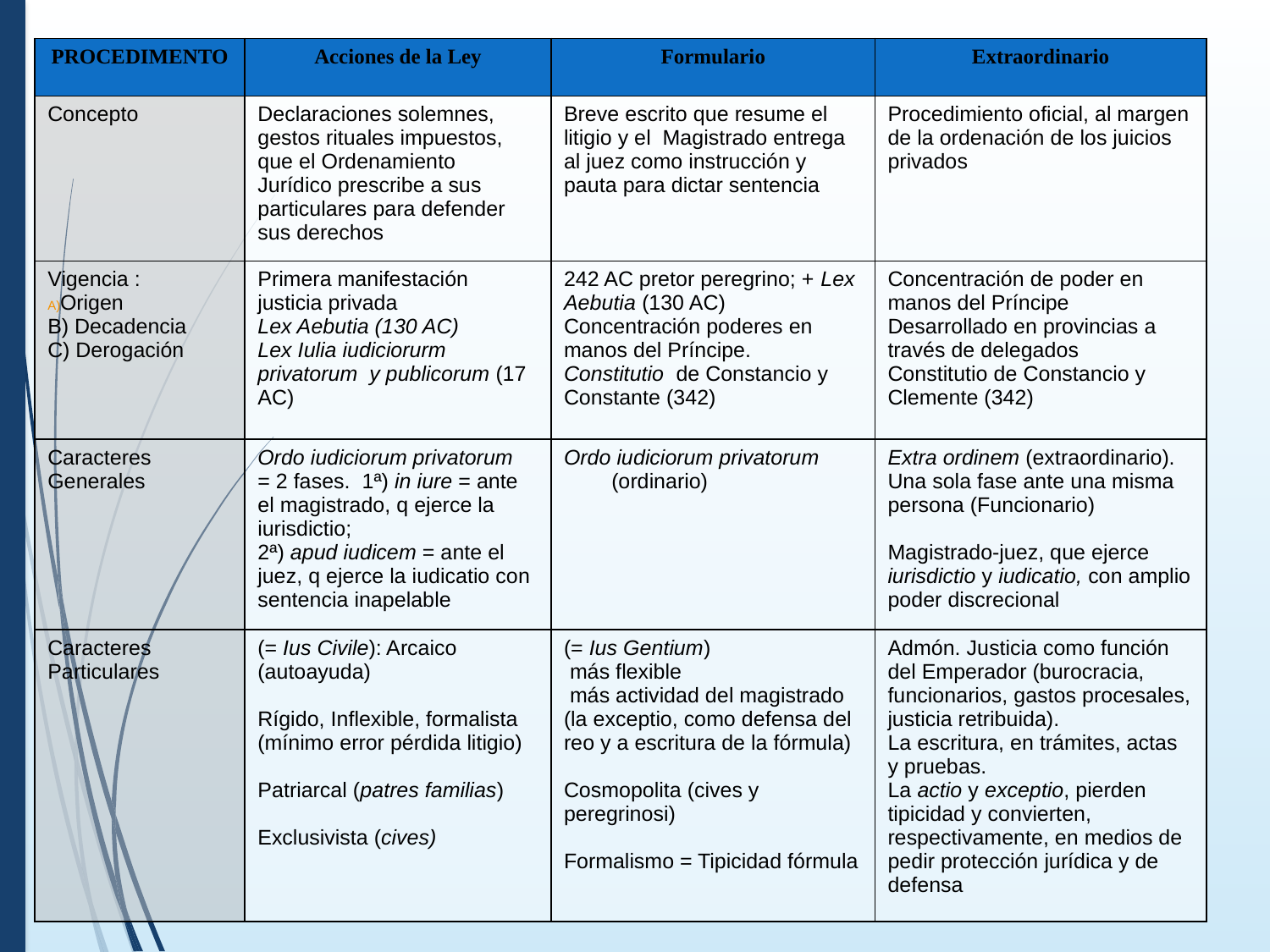

| PROCEDIMENTO | Acciones de la Ley | Formulario | Extraordinario |
| --- | --- | --- | --- |
| Concepto | Declaraciones solemnes, gestos rituales impuestos, que el Ordenamiento Jurídico prescribe a sus particulares para defender sus derechos | Breve escrito que resume el litigio y el Magistrado entrega al juez como instrucción y pauta para dictar sentencia | Procedimiento oficial, al margen de la ordenación de los juicios privados |
| Vigencia :  Origen  B) Decadencia C) Derogación | Primera manifestación justicia privada Lex Aebutia (130 AC)  Lex Iulia iudiciorurm privatorum  y publicorum (17 AC) | 242 AC pretor peregrino; + Lex Aebutia (130 AC)  Concentración poderes en manos del Príncipe. Constitutio de Constancio y Constante (342) | Concentración de poder en manos del Príncipe Desarrollado en provincias a través de delegados Constitutio de Constancio y Clemente (342) |
| Caracteres Generales | Ordo iudiciorum privatorum = 2 fases. 1ª) in iure = ante el magistrado, q ejerce la iurisdictio; 2ª) apud iudicem = ante el juez, q ejerce la iudicatio con sentencia inapelable | Ordo iudiciorum privatorum (ordinario) | Extra ordinem (extraordinario). Una sola fase ante una misma persona (Funcionario) Magistrado-juez, que ejerce iurisdictio y iudicatio, con amplio poder discrecional |
| Caracteres Particulares | (= Ius Civile): Arcaico (autoayuda)  Rígido, Inflexible, formalista (mínimo error pérdida litigio) Patriarcal (patres familias) Exclusivista (cives) | (= Ius Gentium)  más flexible más actividad del magistrado (la exceptio, como defensa del reo y a escritura de la fórmula) Cosmopolita (cives y peregrinosi) Formalismo = Tipicidad fórmula | Admón. Justicia como función del Emperador (burocracia, funcionarios, gastos procesales, justicia retribuida). La escritura, en trámites, actas y pruebas. La actio y exceptio, pierden tipicidad y convierten, respectivamente, en medios de pedir protección jurídica y de defensa |